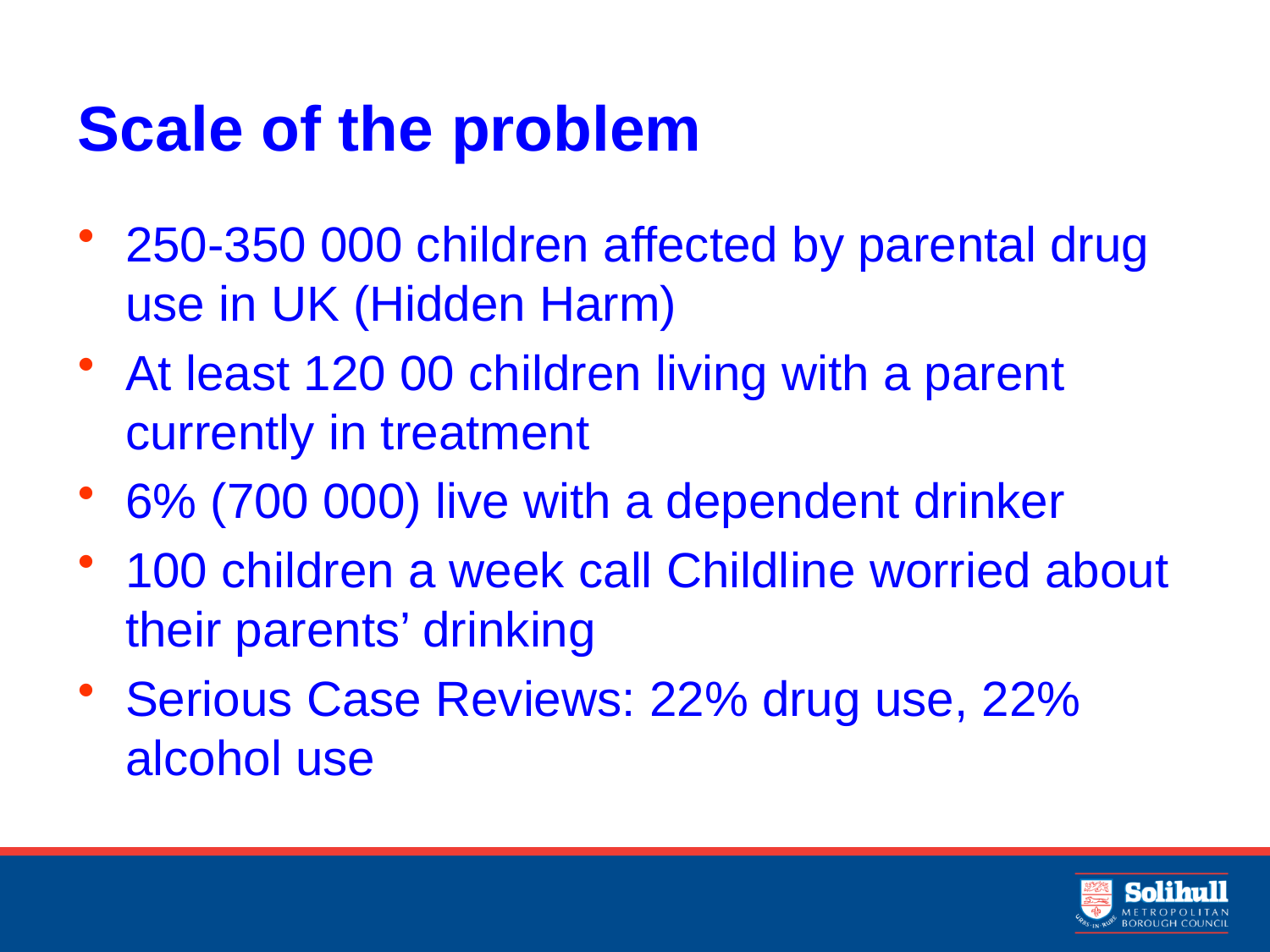

# Scale of the problem
250-350 000 children affected by parental drug use in UK (Hidden Harm)
At least 120 00 children living with a parent currently in treatment
6% (700 000) live with a dependent drinker
100 children a week call Childline worried about their parents’ drinking
Serious Case Reviews: 22% drug use, 22% alcohol use